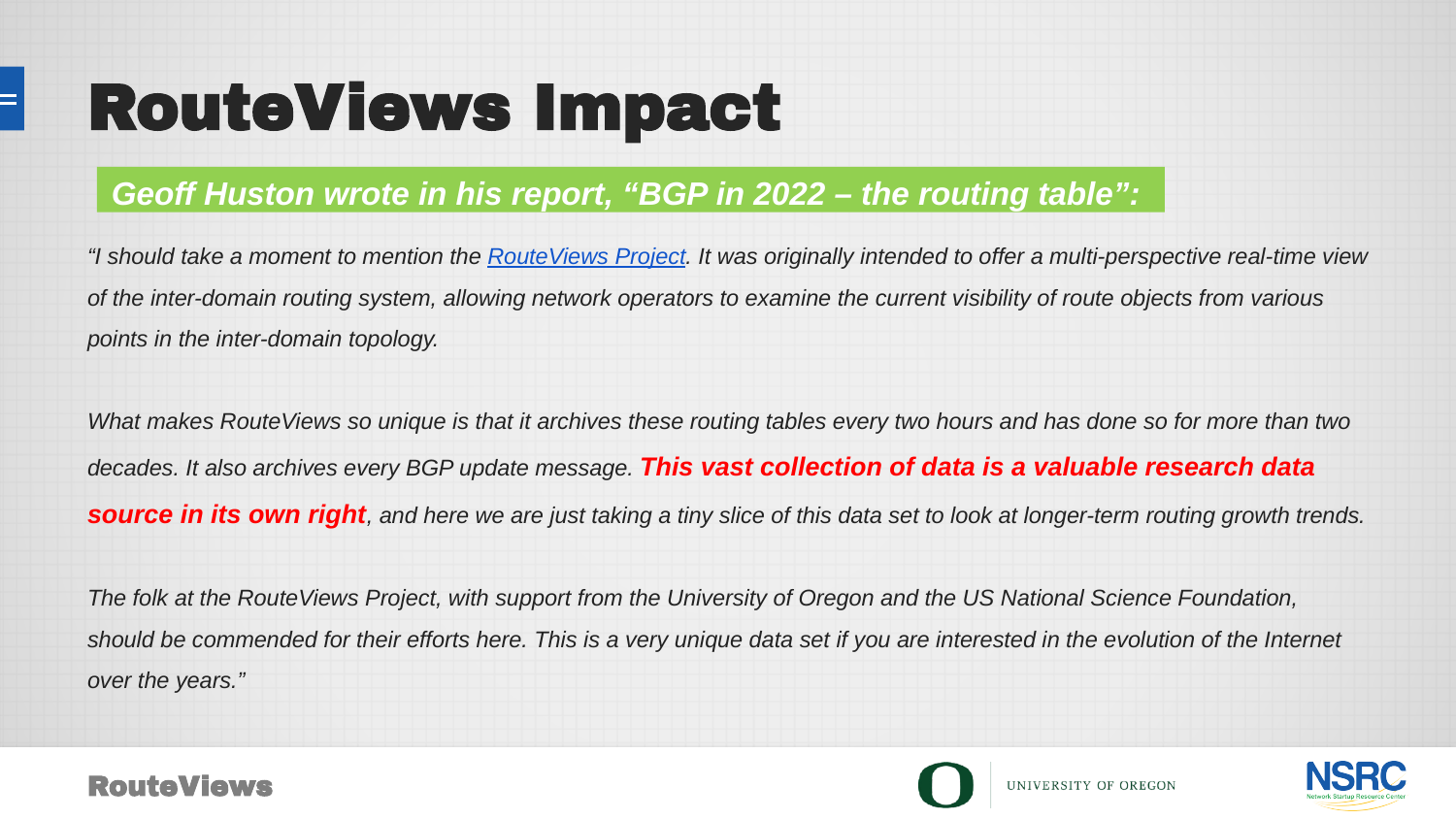

# RouteViews Impact
Geoff Huston wrote in his report, “BGP in 2022 – the routing table”:
“I should take a moment to mention the RouteViews Project. It was originally intended to offer a multi-perspective real-time view of the inter-domain routing system, allowing network operators to examine the current visibility of route objects from various points in the inter-domain topology.

What makes RouteViews so unique is that it archives these routing tables every two hours and has done so for more than two decades. It also archives every BGP update message. This vast collection of data is a valuable research data source in its own right, and here we are just taking a tiny slice of this data set to look at longer-term routing growth trends.

The folk at the RouteViews Project, with support from the University of Oregon and the US National Science Foundation, should be commended for their efforts here. This is a very unique data set if you are interested in the evolution of the Internet over the years.”